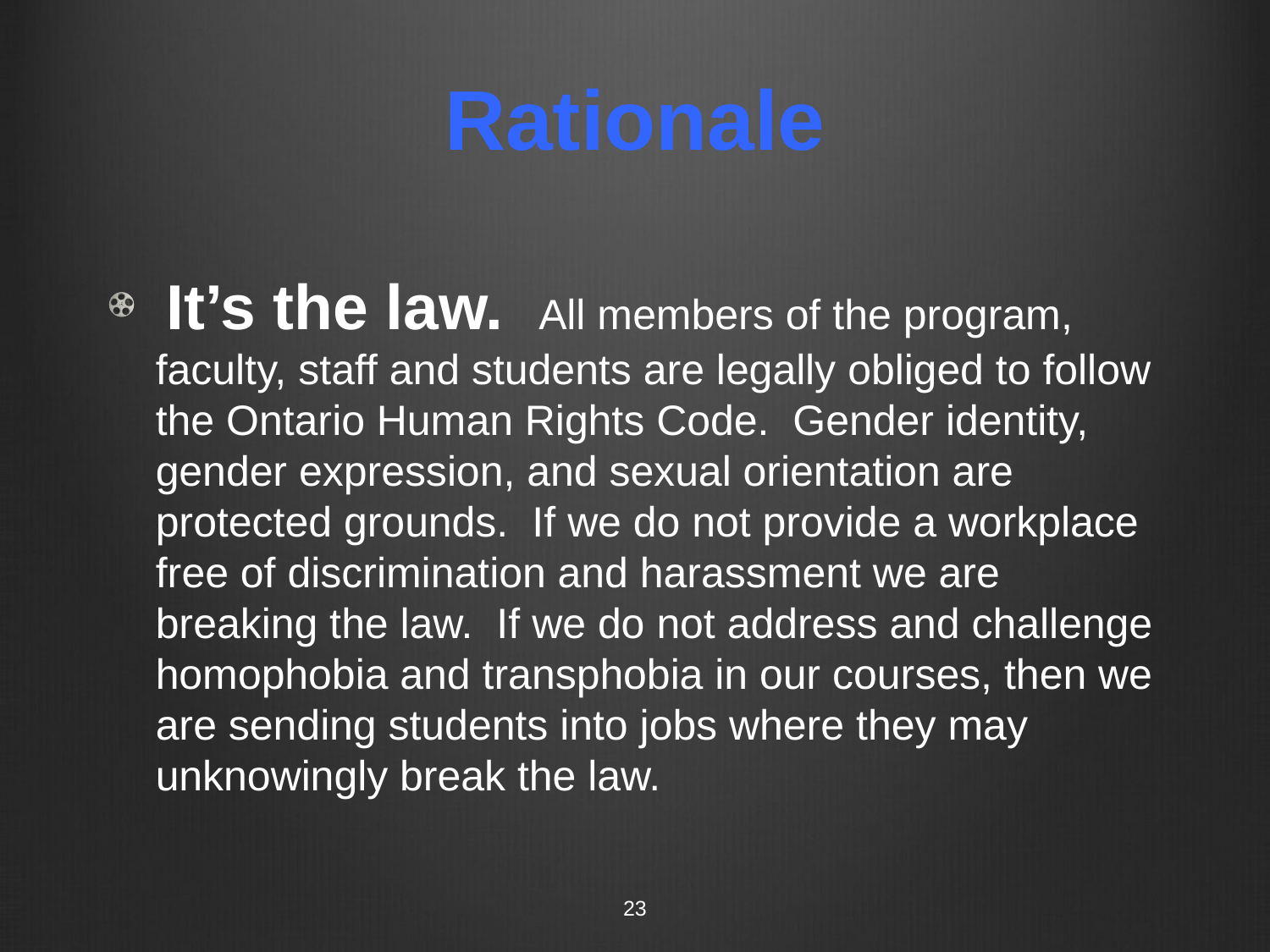

# Rationale
 It’s the law.  All members of the program, faculty, staff and students are legally obliged to follow the Ontario Human Rights Code.  Gender identity, gender expression, and sexual orientation are protected grounds.  If we do not provide a workplace free of discrimination and harassment we are breaking the law.  If we do not address and challenge homophobia and transphobia in our courses, then we are sending students into jobs where they may unknowingly break the law.

23